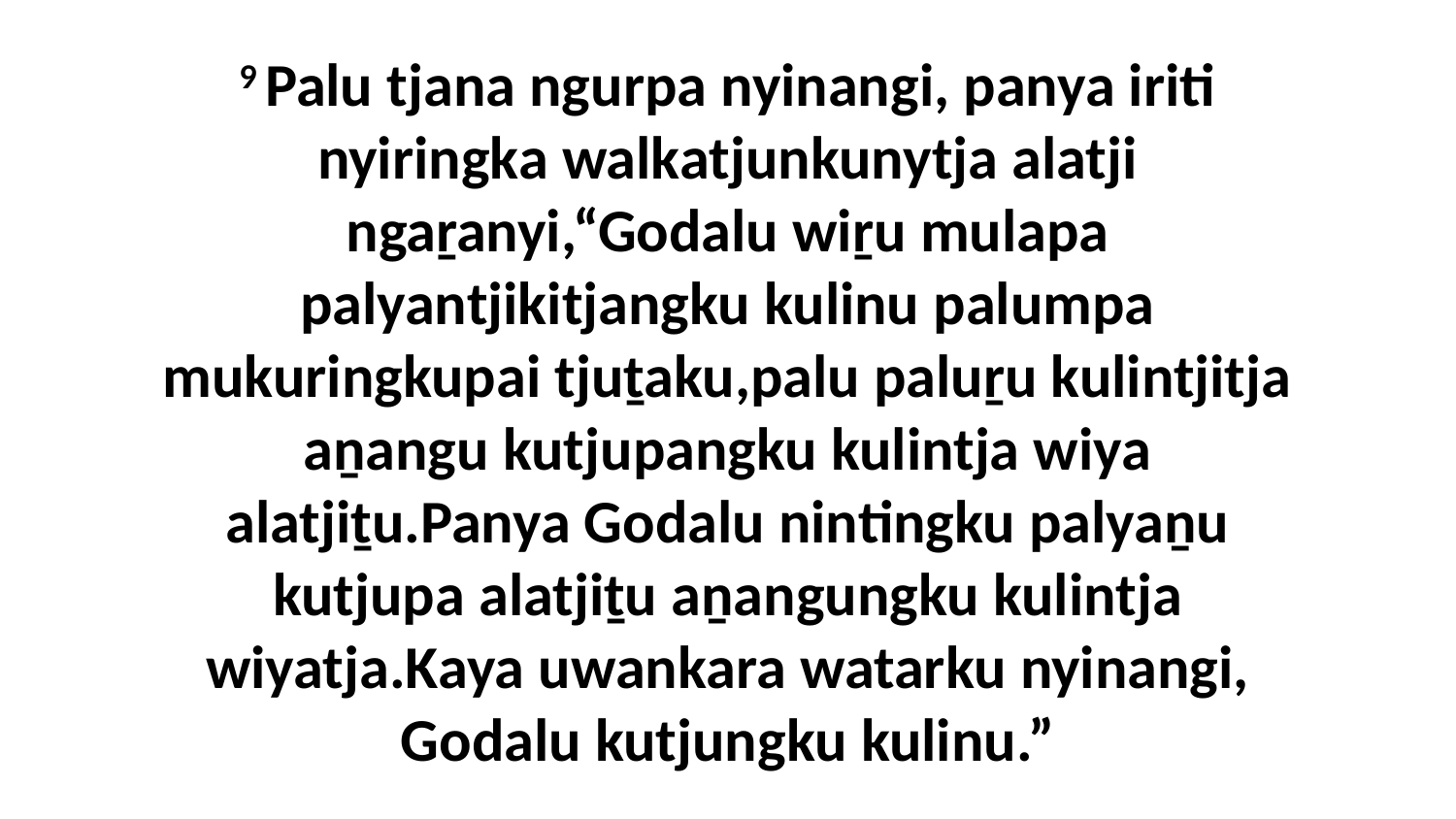

9 Palu tjana ngurpa nyinangi, panya iriti nyiringka walkatjunkunytja alatji ngaṟanyi,“Godalu wiṟu mulapa palyantjikitjangku kulinu palumpa mukuringkupai tjuṯaku,palu paluṟu kulintjitja aṉangu kutjupangku kulintja wiya alatjiṯu.Panya Godalu nintingku palyaṉu kutjupa alatjiṯu aṉangungku kulintja wiyatja.Kaya uwankara watarku nyinangi, Godalu kutjungku kulinu.”